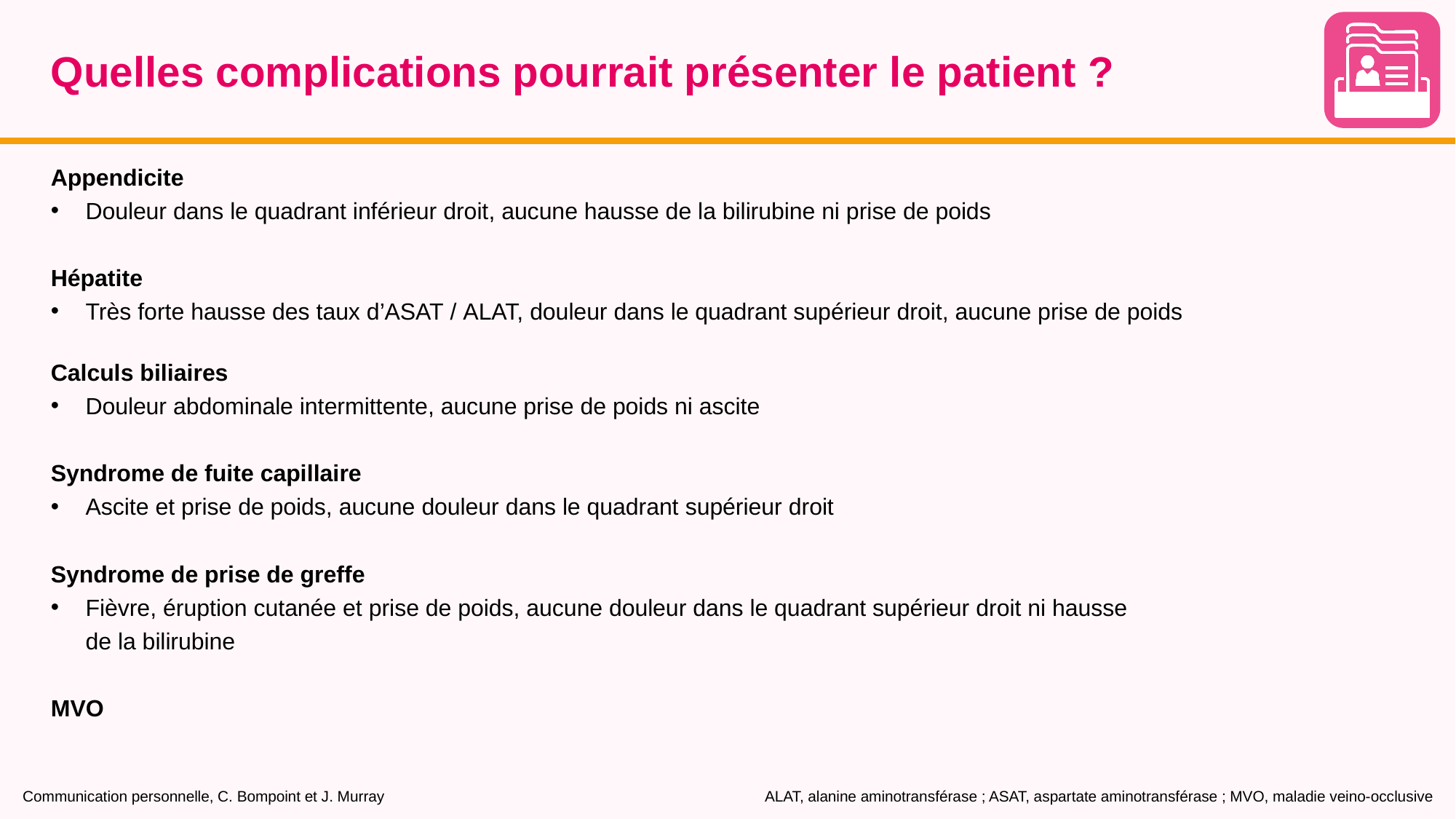

# Quelles complications pourrait présenter le patient ?
Appendicite
Douleur dans le quadrant inférieur droit, aucune hausse de la bilirubine ni prise de poids
Hépatite
Très forte hausse des taux d’ASAT / ALAT, douleur dans le quadrant supérieur droit, aucune prise de poids
Calculs biliaires
Douleur abdominale intermittente, aucune prise de poids ni ascite
Syndrome de fuite capillaire
Ascite et prise de poids, aucune douleur dans le quadrant supérieur droit
Syndrome de prise de greffe
Fièvre, éruption cutanée et prise de poids, aucune douleur dans le quadrant supérieur droit ni hausse
de la bilirubine
MVO

Communication personnelle, C. Bompoint et J. Murray
ALAT, alanine aminotransférase ; ASAT, aspartate aminotransférase ; MVO, maladie veino-occlusive